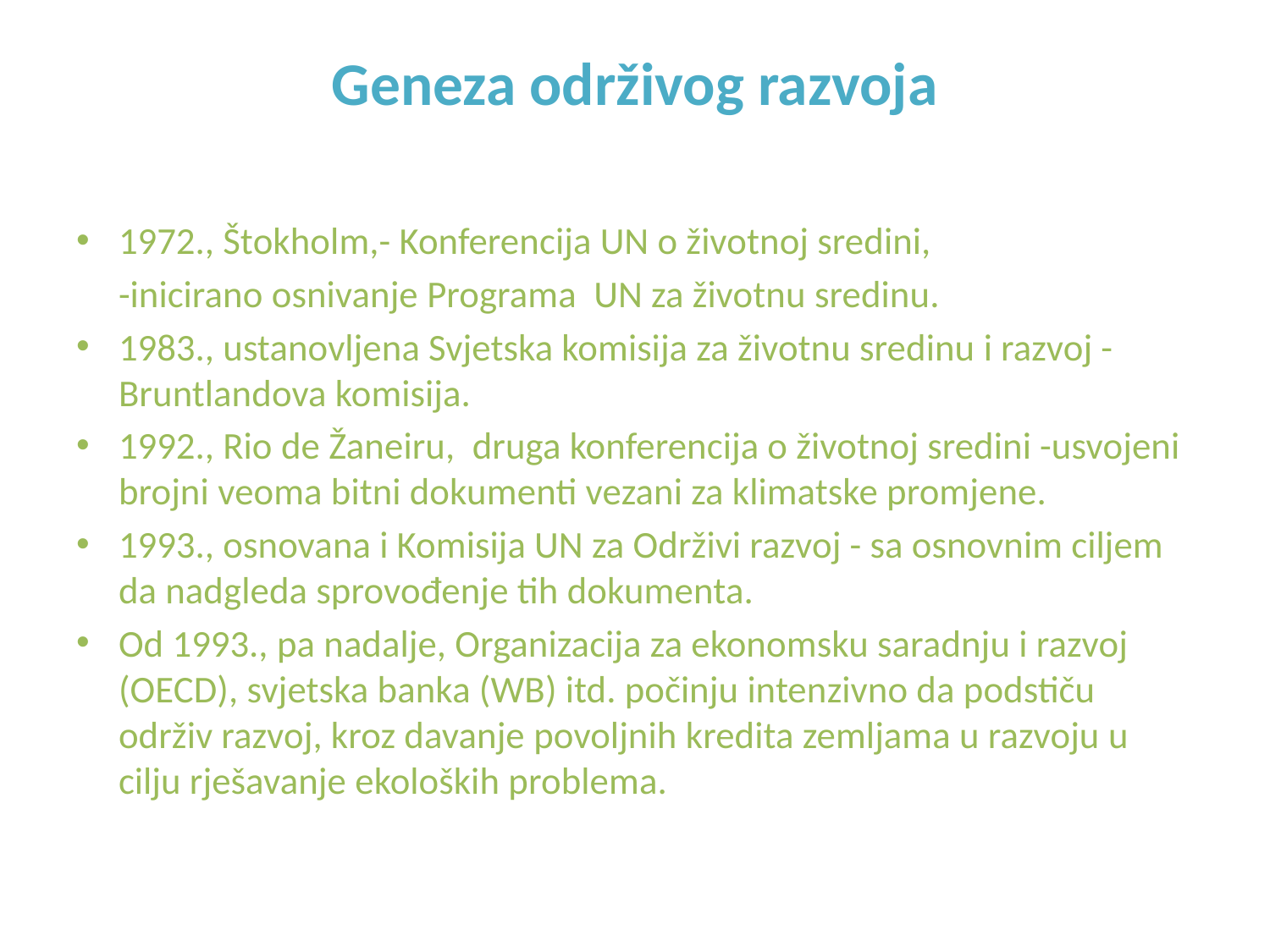

# Geneza održivog razvoja

1972., Štokholm,- Konferencija UN o životnoj sredini,
	-inicirano osnivanje Programa  UN za životnu sredinu.
1983., ustanovljena Svjetska komisija za životnu sredinu i razvoj - Bruntlandova komisija.
1992., Rio de Žaneiru,  druga konferencija o životnoj sredini -usvojeni brojni veoma bitni dokumenti vezani za klimatske promjene.
1993., osnovana i Komisija UN za Održivi razvoj - sa osnovnim ciljem da nadgleda sprovođenje tih dokumenta.
Od 1993., pa nadalje, Organizacija za ekonomsku saradnju i razvoj (OECD), svjetska banka (WB) itd. počinju intenzivno da podstiču održiv razvoj, kroz davanje povoljnih kredita zemljama u razvoju u cilju rješavanje ekoloških problema.